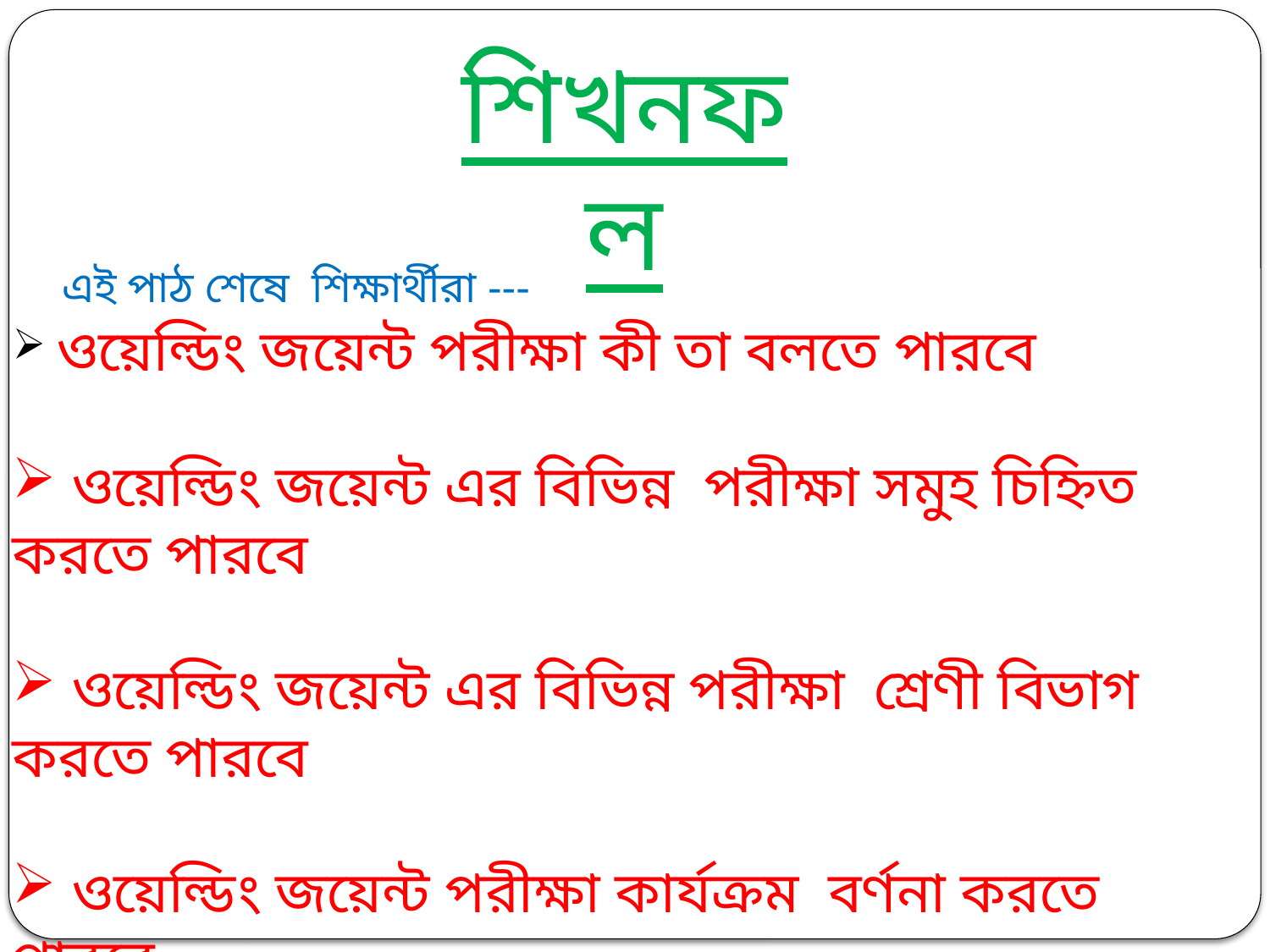

শিখনফল
   এই পাঠ শেষে  শিক্ষার্থীরা ---
 ওয়েল্ডিং জয়েন্ট পরীক্ষা কী তা বলতে পারবে

 ওয়েল্ডিং জয়েন্ট এর বিভিন্ন  পরীক্ষা সমুহ চিহ্নিত করতে পারবে

 ওয়েল্ডিং জয়েন্ট এর বিভিন্ন পরীক্ষা  শ্রেণী বিভাগ করতে পারবে

 ওয়েল্ডিং জয়েন্ট পরীক্ষা কার্যক্রম  বর্ণনা করতে পারবে